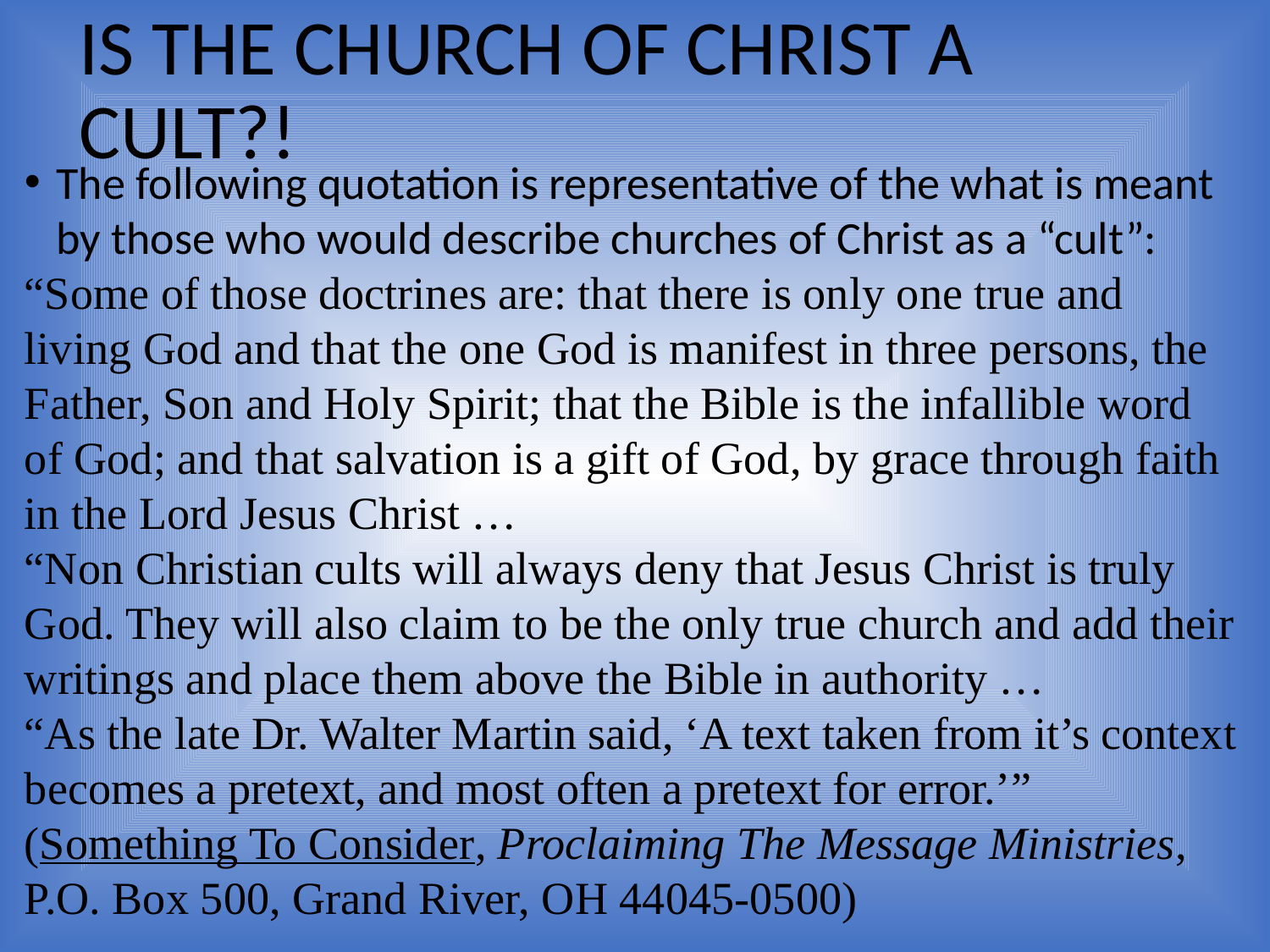

# IS THE CHURCH OF CHRIST A CULT?!
The following quotation is representative of the what is meant by those who would describe churches of Christ as a “cult”:
“Some of those doctrines are: that there is only one true and living God and that the one God is manifest in three persons, the Father, Son and Holy Spirit; that the Bible is the infallible word of God; and that salvation is a gift of God, by grace through faith in the Lord Jesus Christ …
“Non Christian cults will always deny that Jesus Christ is truly God. They will also claim to be the only true church and add their writings and place them above the Bible in authority …
“As the late Dr. Walter Martin said, ‘A text taken from it’s context becomes a pretext, and most often a pretext for error.’” (Something To Consider, Proclaiming The Message Ministries, P.O. Box 500, Grand River, OH 44045-0500)